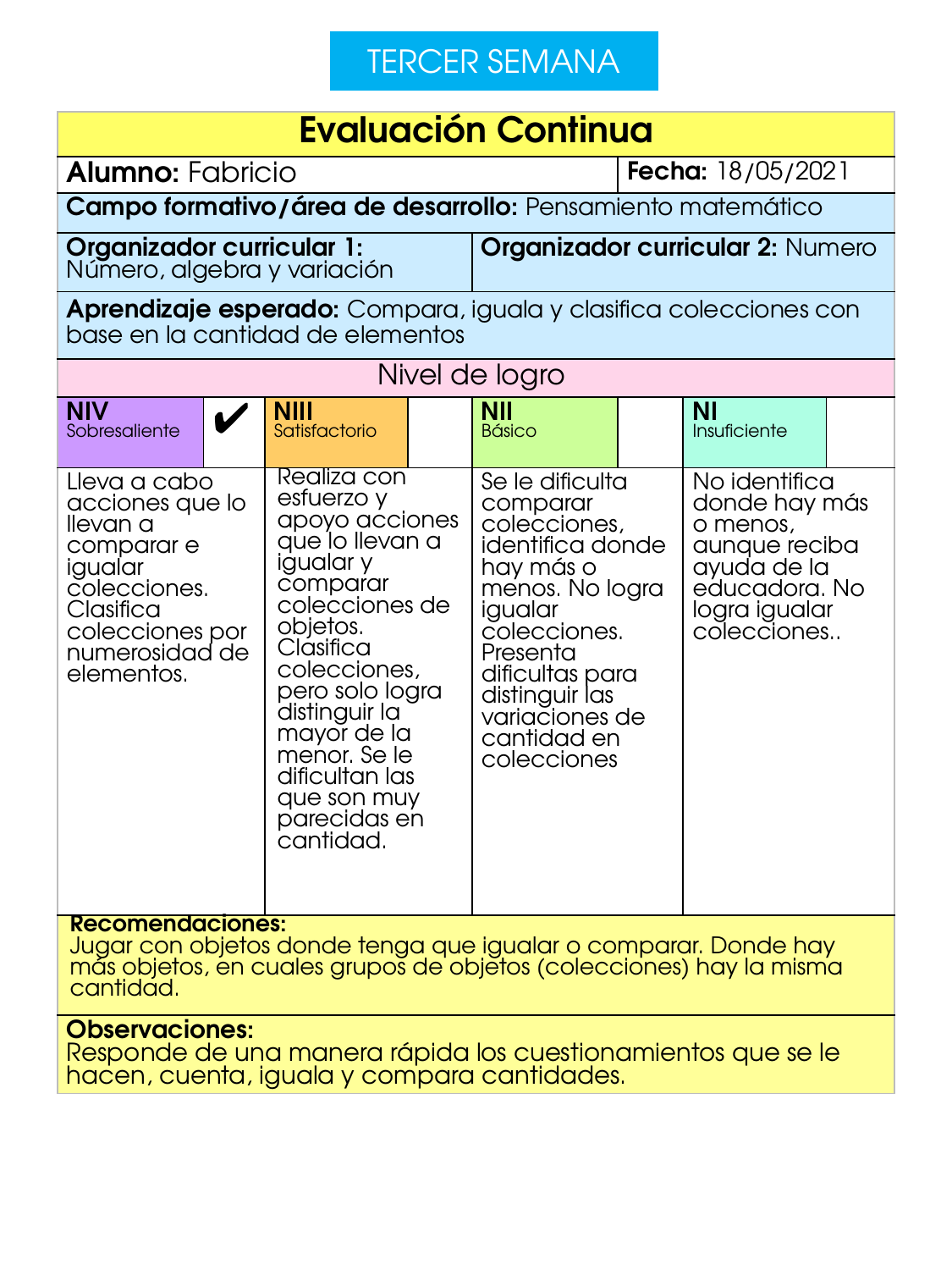

TERCER SEMANA
| Evaluación Continua |  |  |  |  |  |  |  |
| --- | --- | --- | --- | --- | --- | --- | --- |
| Alumno: Fabricio |  |  |  |  | Fecha: 18/05/2021 |  |  |
| Campo formativo/área de desarrollo: Pensamiento matemático |  |  |  |  |  |  |  |
| Organizador curricular 1: Número, algebra y variación |  |  |  | Organizador curricular 2: Numero |  |  |  |
| Aprendizaje esperado: Compara, iguala y clasifica colecciones con base en la cantidad de elementos |  |  |  |  |  |  |  |
| Nivel de logro |  |  |  |  |  |  |  |
| NIV Sobresaliente | ✔ | NIII Satisfactorio |  | NII Básico |  | NI Insuficiente |  |
| Lleva a cabo acciones que lo llevan a comparar e igualar colecciones. Clasifica colecciones por numerosidad de elementos. |  | Realiza con esfuerzo y apoyo acciones que lo llevan a igualar y comparar colecciones de objetos. Clasifica colecciones, pero solo logra distinguir la mayor de la menor. Se le dificultan las que son muy parecidas en cantidad. |  | Se le dificulta comparar colecciones, identifica donde hay más o menos. No logra igualar colecciones. Presenta dificultas para distinguir las variaciones de cantidad en colecciones |  | No identifica donde hay más o menos, aunque reciba ayuda de la educadora. No logra igualar colecciones.. |  |
| Recomendaciones: Jugar con objetos donde tenga que igualar o comparar. Donde hay más objetos, en cuales grupos de objetos (colecciones) hay la misma cantidad. |  |  |  |  |  |  |  |
| Observaciones: Responde de una manera rápida los cuestionamientos que se le hacen, cuenta, iguala y compara cantidades. |  |  |  |  |  |  |  |